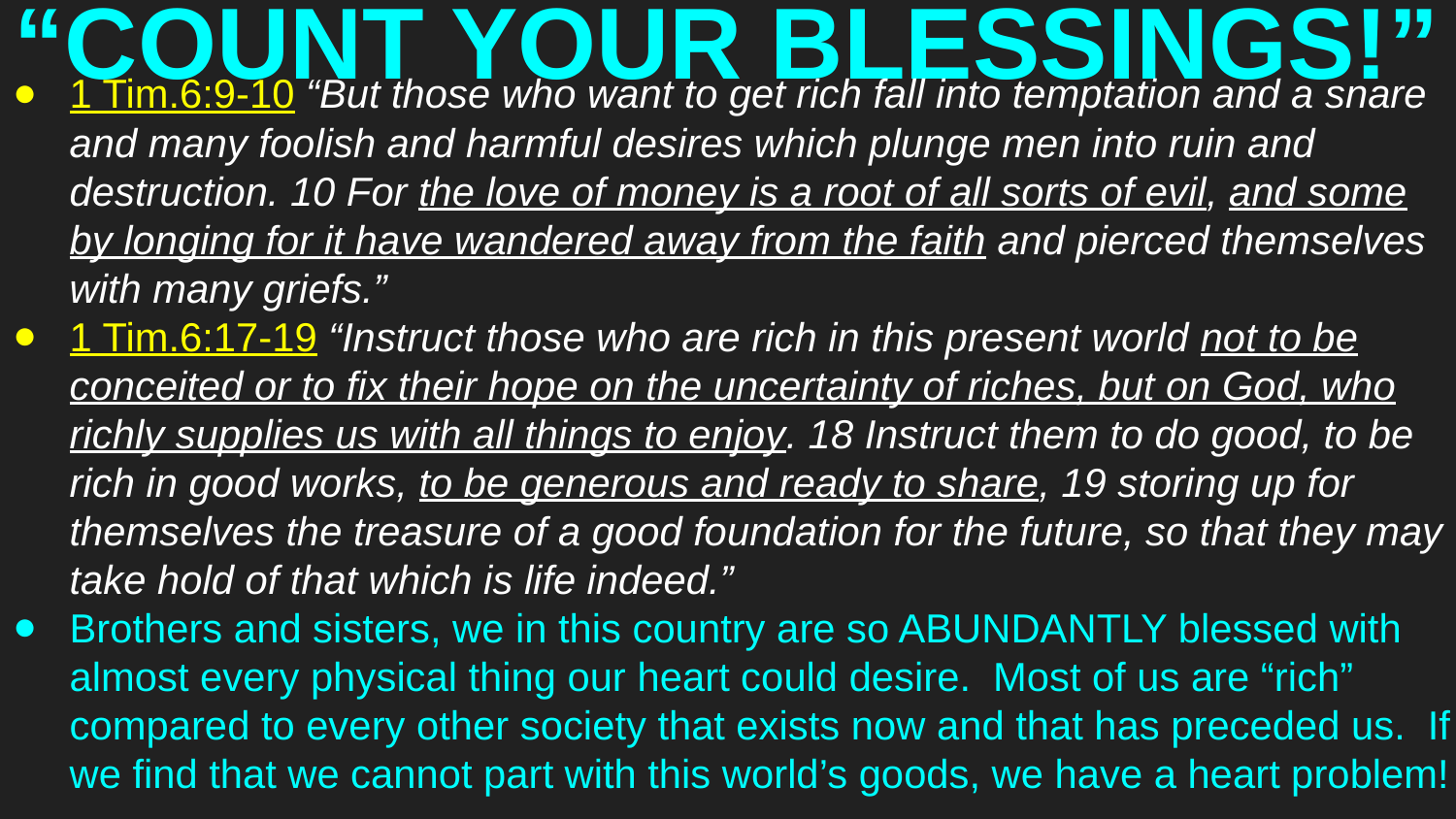

# “COUNT YOUR BLESSINGS!”
1 Tim.6:9-10 “But those who want to get rich fall into temptation and a snare and many foolish and harmful desires which plunge men into ruin and destruction. 10 For the love of money is a root of all sorts of evil, and some by longing for it have wandered away from the faith and pierced themselves with many griefs.”
1 Tim.6:17-19 “Instruct those who are rich in this present world not to be conceited or to fix their hope on the uncertainty of riches, but on God, who richly supplies us with all things to enjoy. 18 Instruct them to do good, to be rich in good works, to be generous and ready to share, 19 storing up for themselves the treasure of a good foundation for the future, so that they may take hold of that which is life indeed.”
Brothers and sisters, we in this country are so ABUNDANTLY blessed with almost every physical thing our heart could desire.  Most of us are “rich” compared to every other society that exists now and that has preceded us.  If we find that we cannot part with this world’s goods, we have a heart problem!